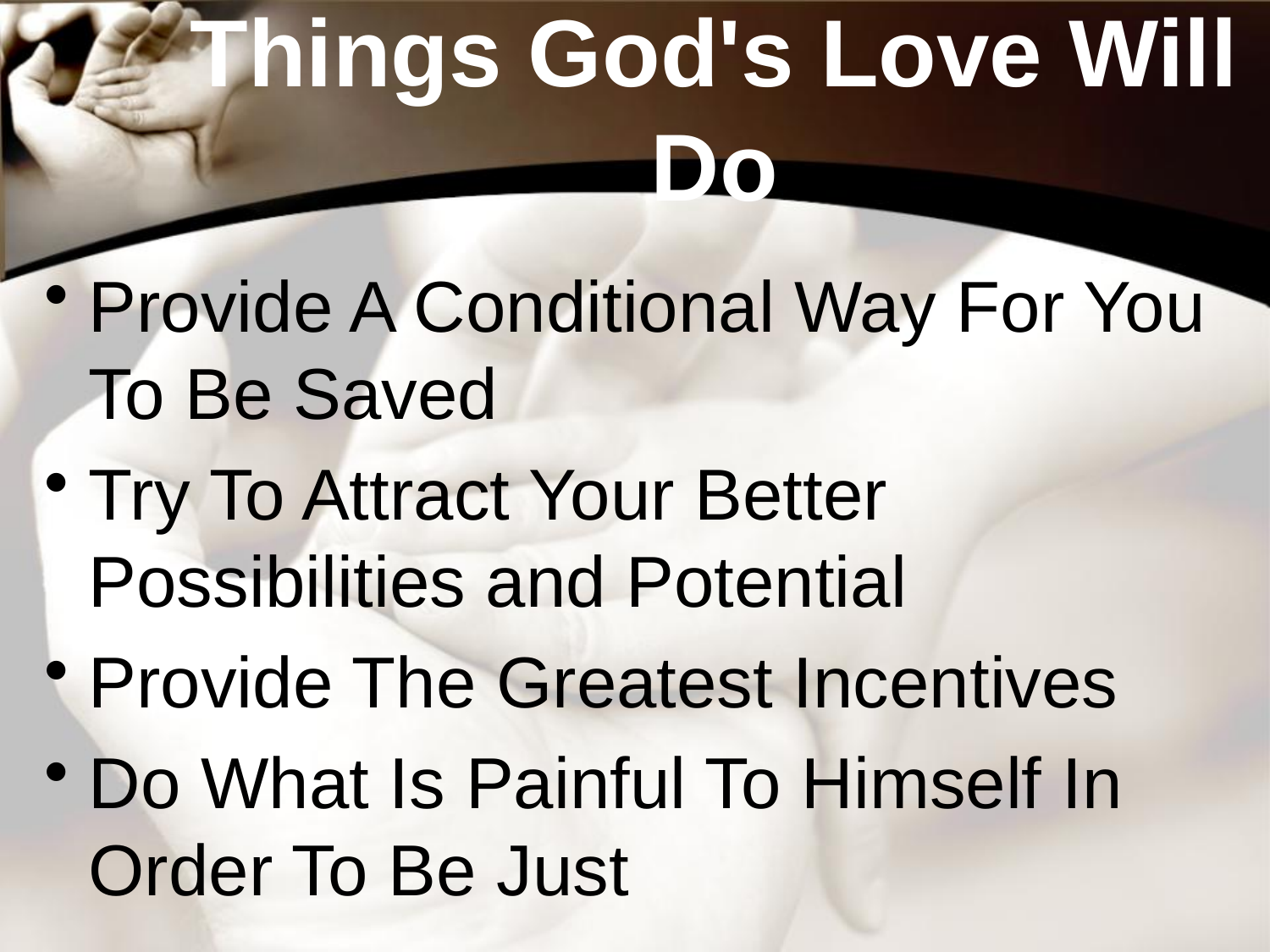

# Things God's Love Will Do
Provide A Conditional Way For You To Be Saved
Try To Attract Your Better Possibilities and Potential
Provide The Greatest Incentives
Do What Is Painful To Himself In Order To Be Just